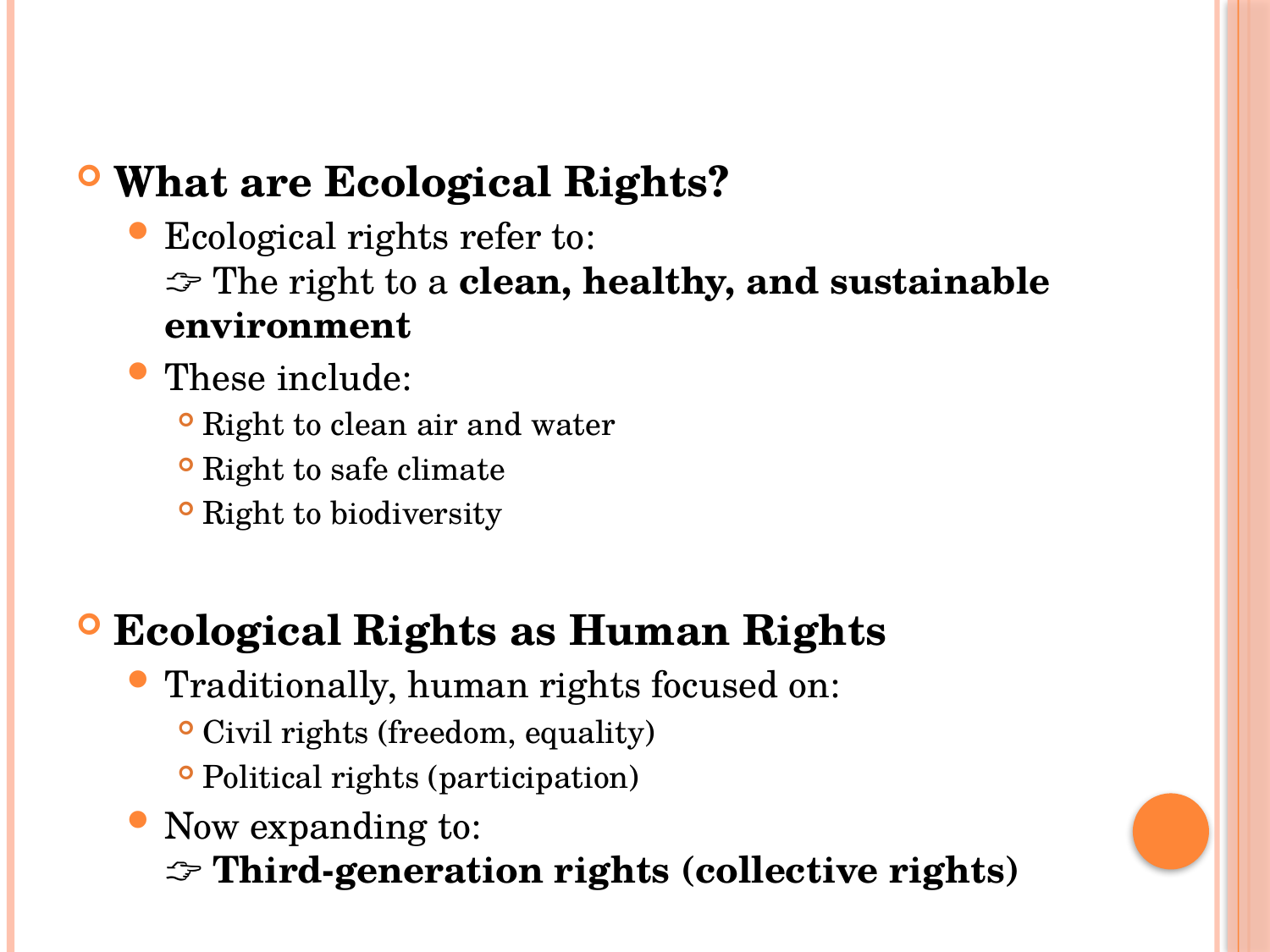

What are Ecological Rights?
Ecological rights refer to:
👉 The right to a clean, healthy, and sustainable environment
These include:
Right to clean air and water
Right to safe climate
Right to biodiversity

Ecological Rights as Human Rights
Traditionally, human rights focused on:
Civil rights (freedom, equality)
Political rights (participation)
Now expanding to:
👉 Third-generation rights (collective rights)